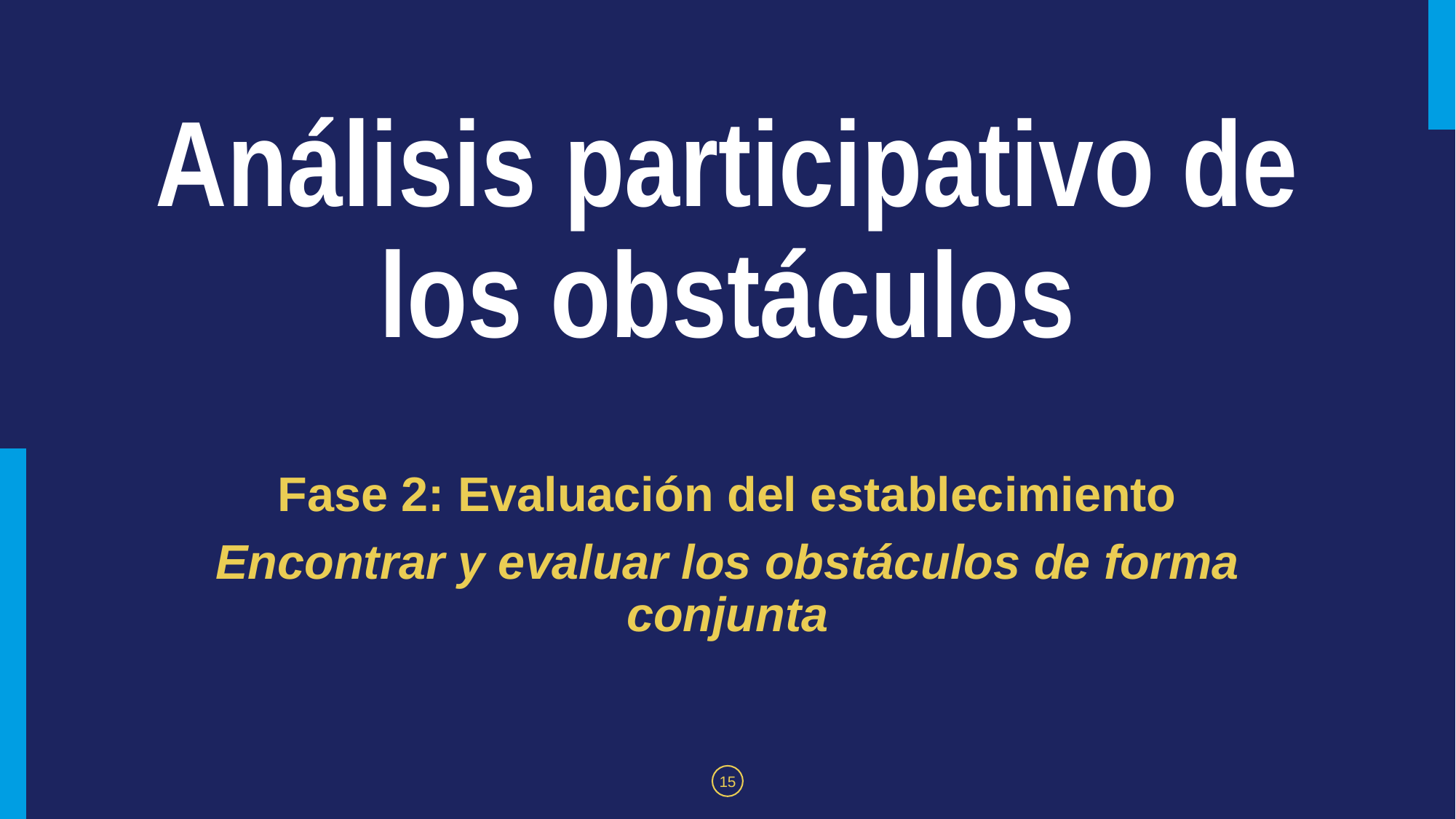

# Análisis participativo de los obstáculos
Fase 2: Evaluación del establecimiento
Encontrar y evaluar los obstáculos de forma conjunta

15